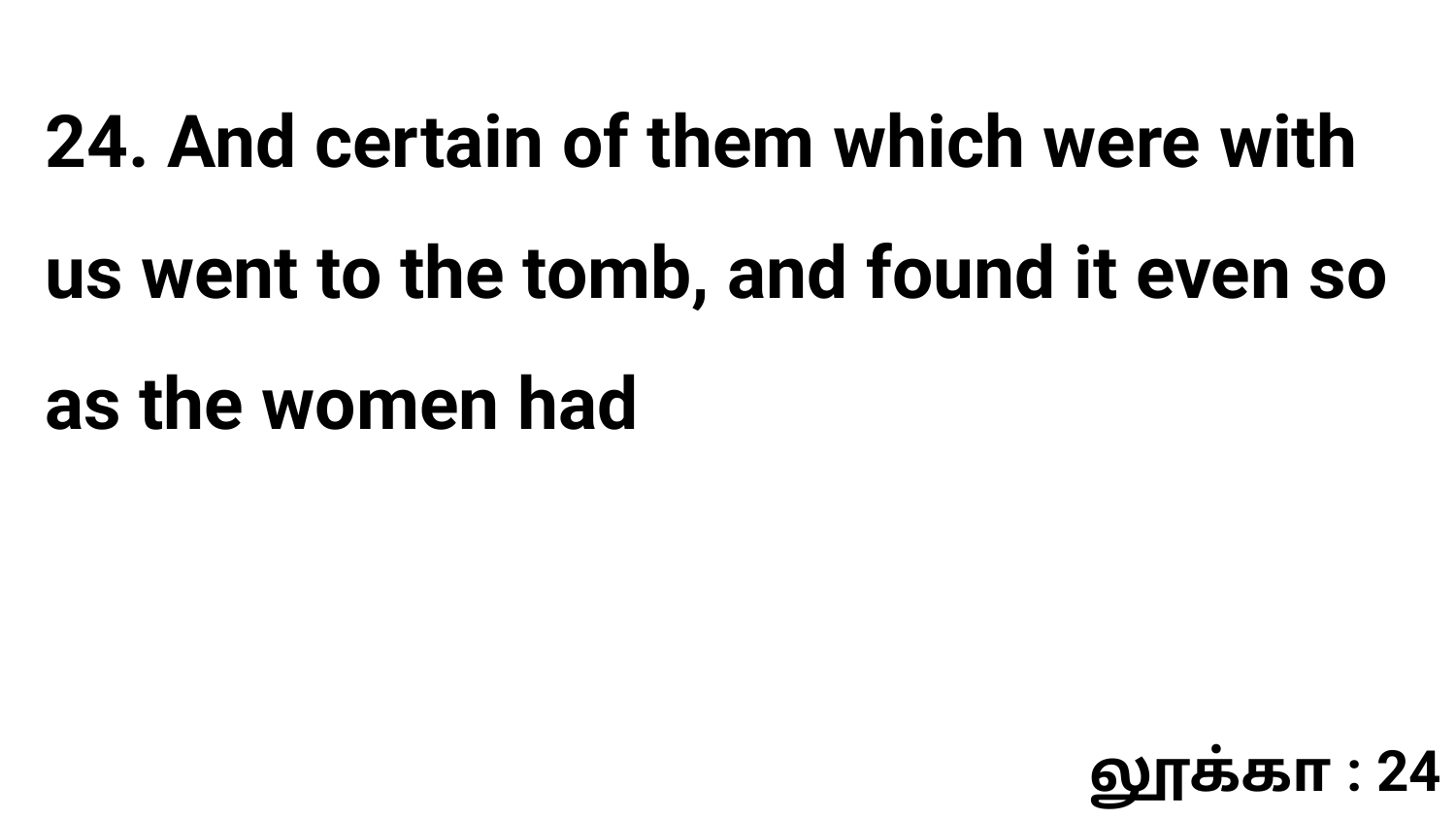

24. And certain of them which were with us went to the tomb, and found it even so as the women had
லூக்கா : 24